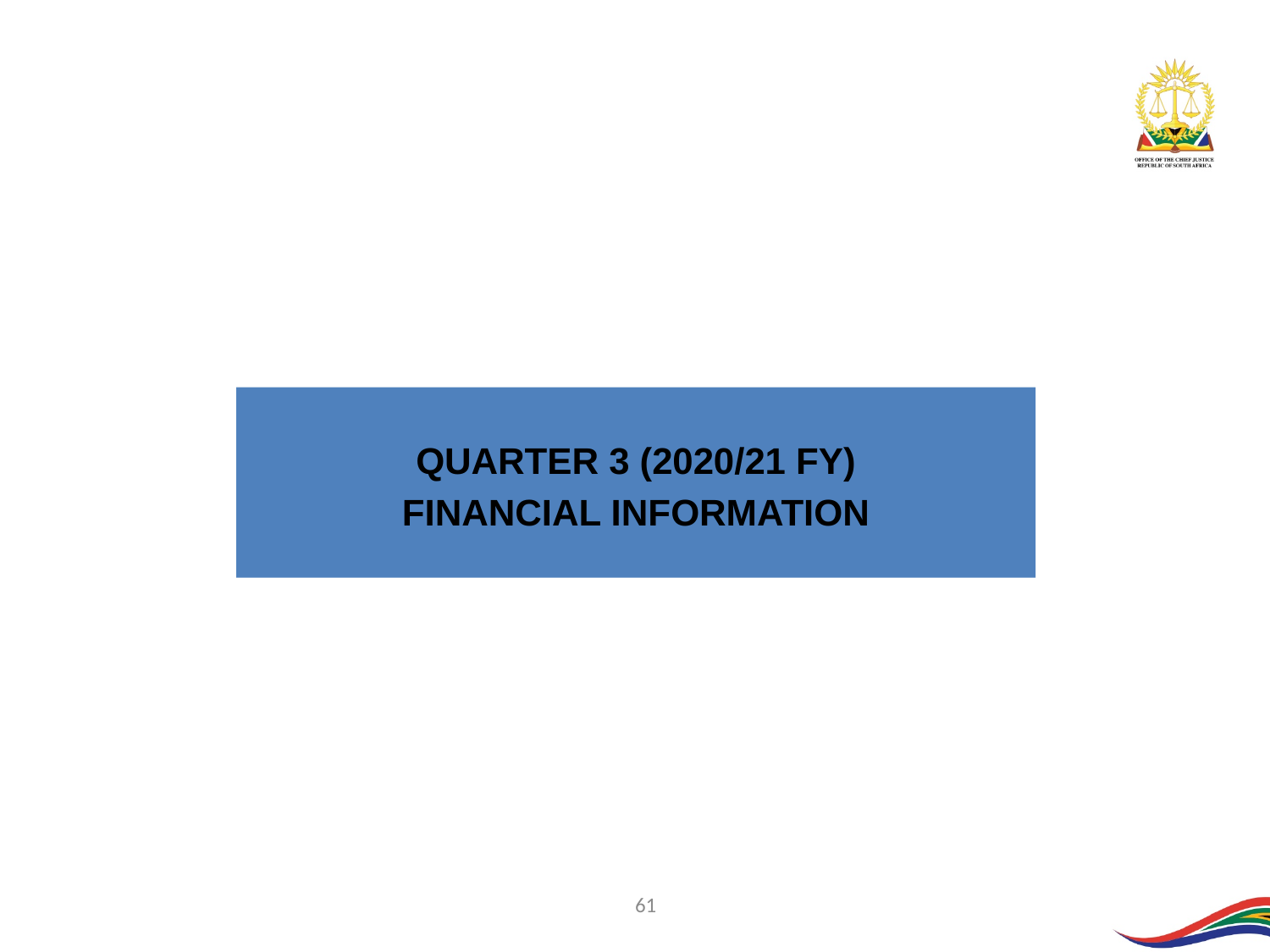

QUARTER 3 (2020/21 FY)
FINANCIAL INFORMATION
61